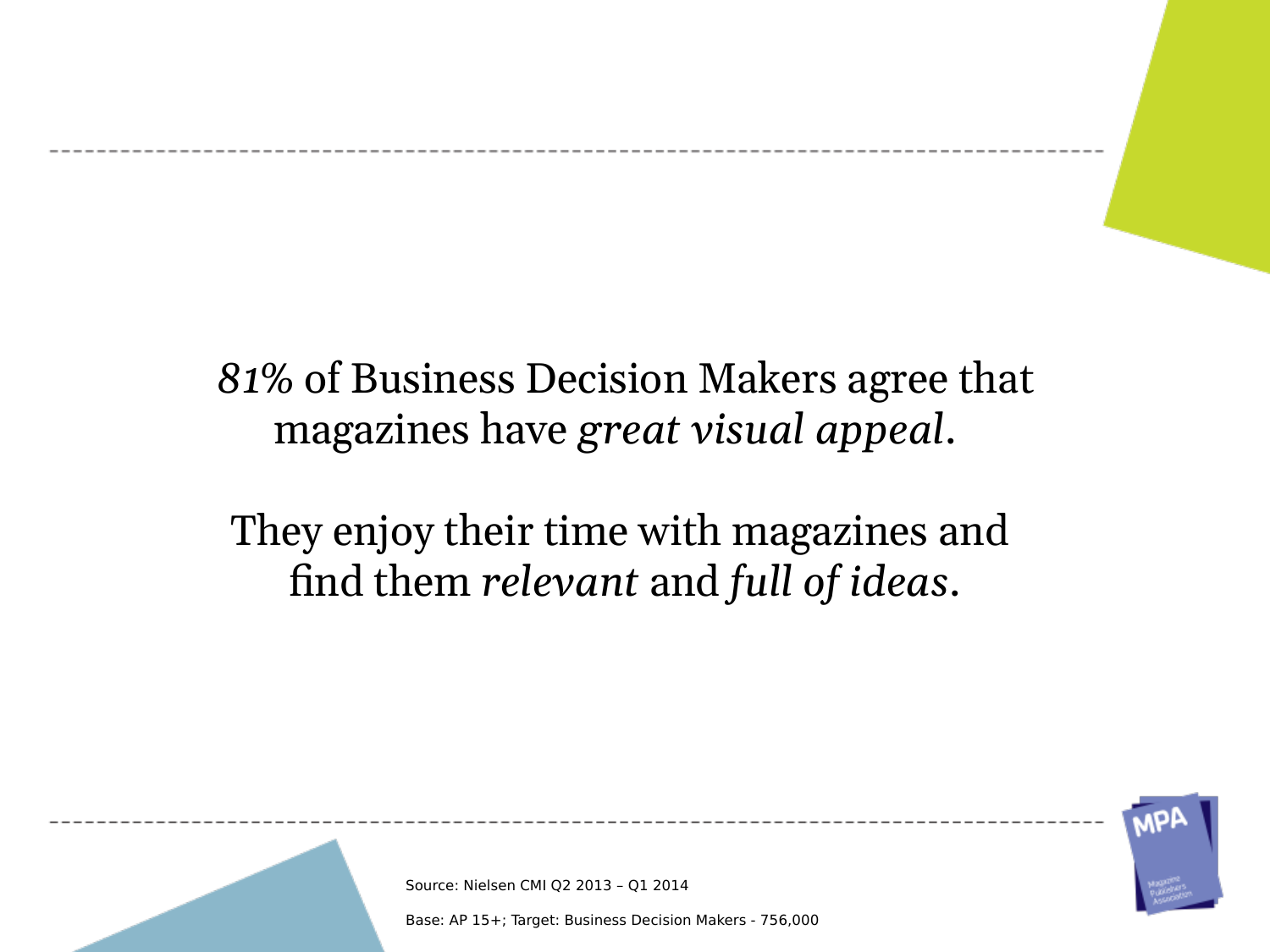

81% of Business Decision Makers agree that magazines have great visual appeal.

They enjoy their time with magazines and
find them relevant and full of ideas.
Source: Nielsen CMI Q2 2013 – Q1 2014

Base: AP 15+; Target: Business Decision Makers - 756,000